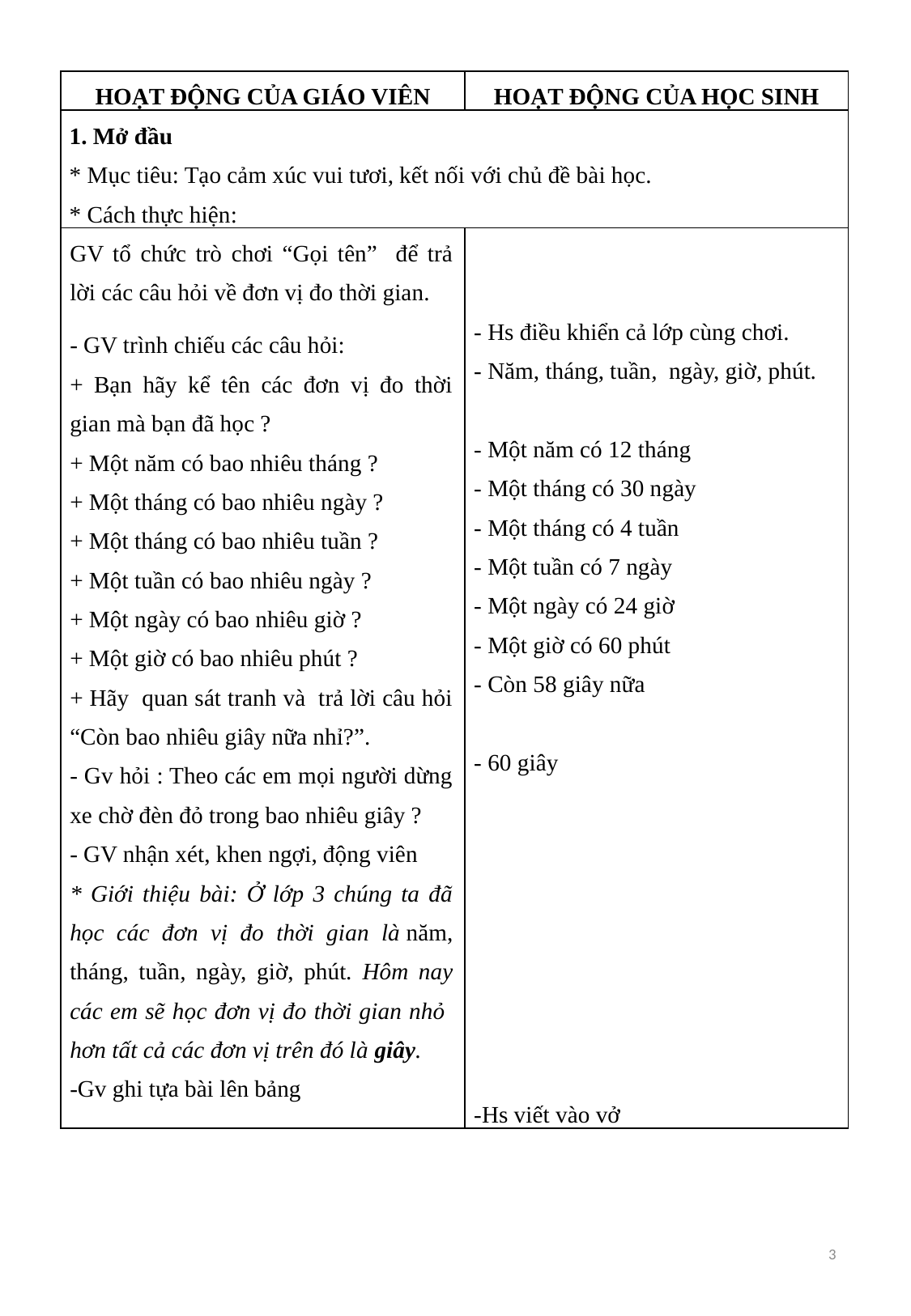

| HOẠT ĐỘNG CỦA GIÁO VIÊN | HOẠT ĐỘNG CỦA HỌC SINH |
| --- | --- |
| 1. Mở đầu \* Mục tiêu: Tạo cảm xúc vui tươi, kết nối với chủ đề bài học. \* Cách thực hiện: |  |
| GV tổ chức trò chơi “Gọi tên” để trả lời các câu hỏi về đơn vị đo thời gian. - GV trình chiếu các câu hỏi: + Bạn hãy kể tên các đơn vị đo thời gian mà bạn đã học ? + Một năm có bao nhiêu tháng ? + Một tháng có bao nhiêu ngày ? + Một tháng có bao nhiêu tuần ? + Một tuần có bao nhiêu ngày ? + Một ngày có bao nhiêu giờ ? + Một giờ có bao nhiêu phút ? + Hãy quan sát tranh và trả lời câu hỏi “Còn bao nhiêu giây nữa nhỉ?”. - Gv hỏi : Theo các em mọi người dừng xe chờ đèn đỏ trong bao nhiêu giây ? - GV nhận xét, khen ngợi, động viên \* Giới thiệu bài: Ở lớp 3 chúng ta đã học các đơn vị đo thời gian là năm, tháng, tuần, ngày, giờ, phút. Hôm nay các em sẽ học đơn vị đo thời gian nhỏ hơn tất cả các đơn vị trên đó là giây. -Gv ghi tựa bài lên bảng | - Hs điều khiển cả lớp cùng chơi. - Năm, tháng, tuần,  ngày, giờ, phút.   - Một năm có 12 tháng - Một tháng có 30 ngày - Một tháng có 4 tuần - Một tuần có 7 ngày - Một ngày có 24 giờ - Một giờ có 60 phút - Còn 58 giây nữa   - 60 giây     -Hs viết vào vở |
3